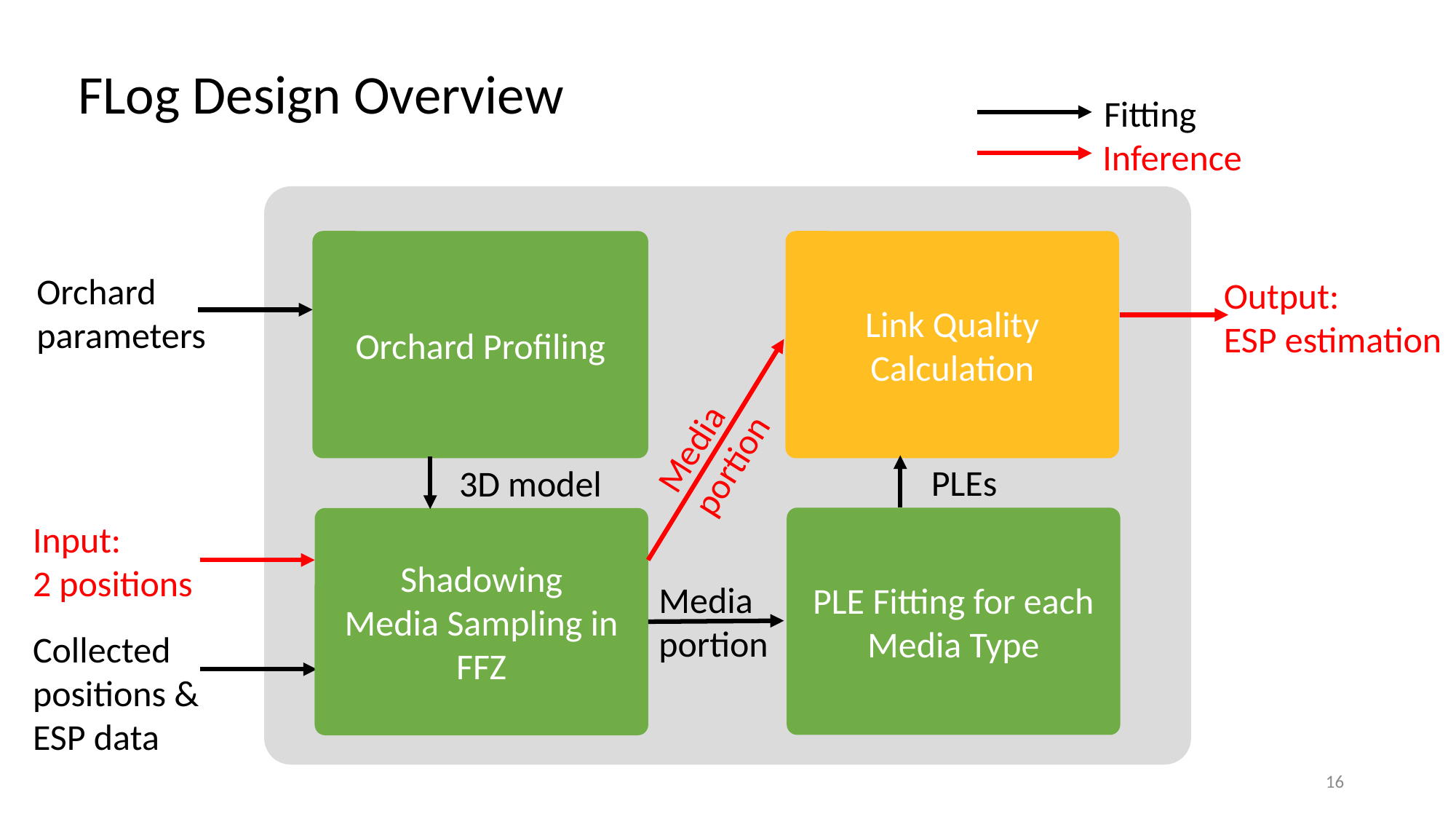

FLog Design Overview
Fitting
Inference

Orchard Profiling
Link Quality Calculation
Orchard
parameters
Output:
ESP estimation
Media
portion
PLEs
3D model
PLE Fitting for each Media Type
Shadowing
Media Sampling in FFZ
Input:
2 positions
Media
portion
Collected
positions & ESP data
16